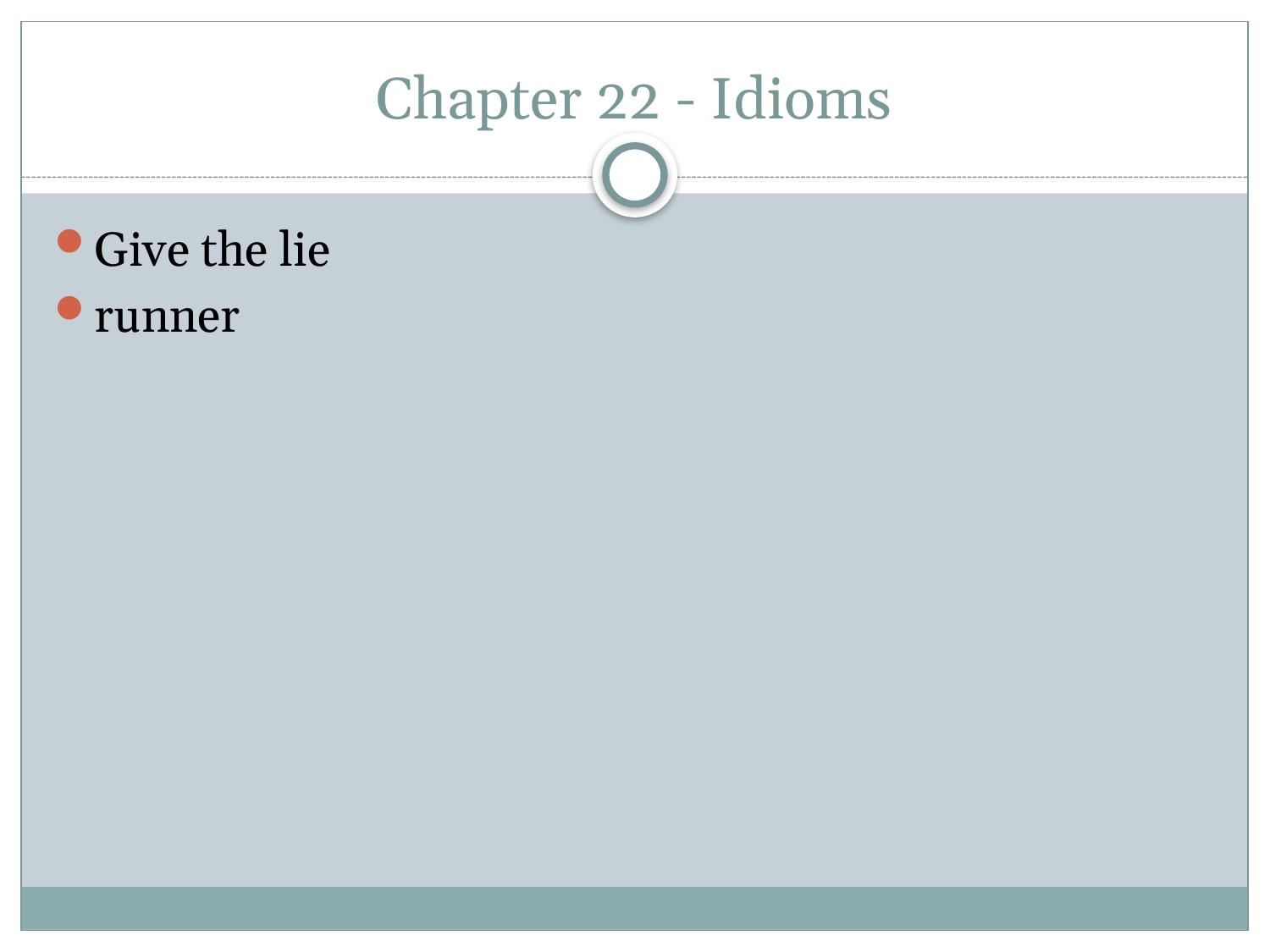

# Chapter 22 - Idioms
Give the lie
runner